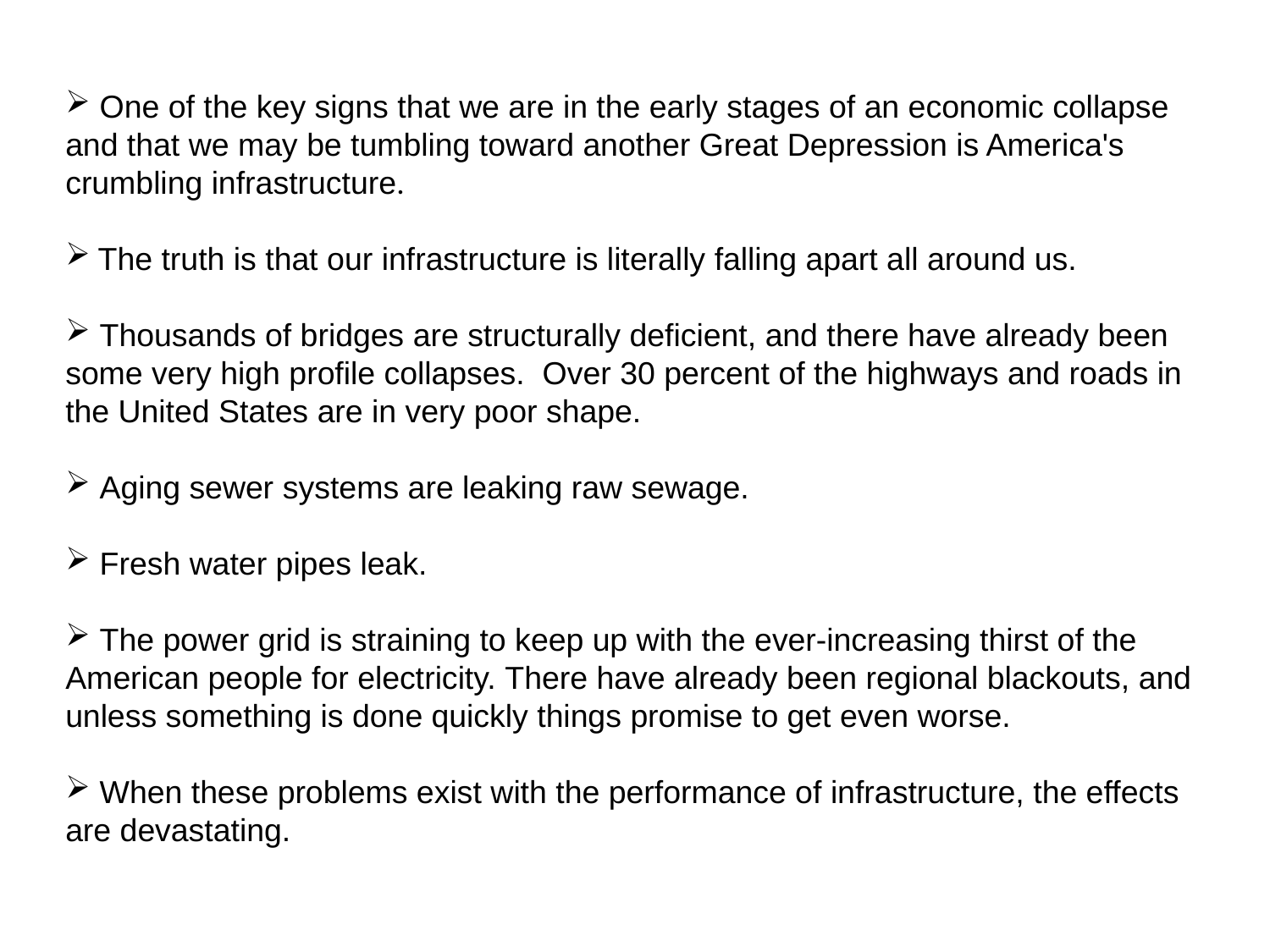

One of the key signs that we are in the early stages of an economic collapse and that we may be tumbling toward another Great Depression is America's crumbling infrastructure.

 The truth is that our infrastructure is literally falling apart all around us.

 Thousands of bridges are structurally deficient, and there have already been some very high profile collapses.  Over 30 percent of the highways and roads in the United States are in very poor shape.

 Aging sewer systems are leaking raw sewage.

 Fresh water pipes leak.

 The power grid is straining to keep up with the ever-increasing thirst of the American people for electricity. There have already been regional blackouts, and unless something is done quickly things promise to get even worse.

 When these problems exist with the performance of infrastructure, the effects are devastating.